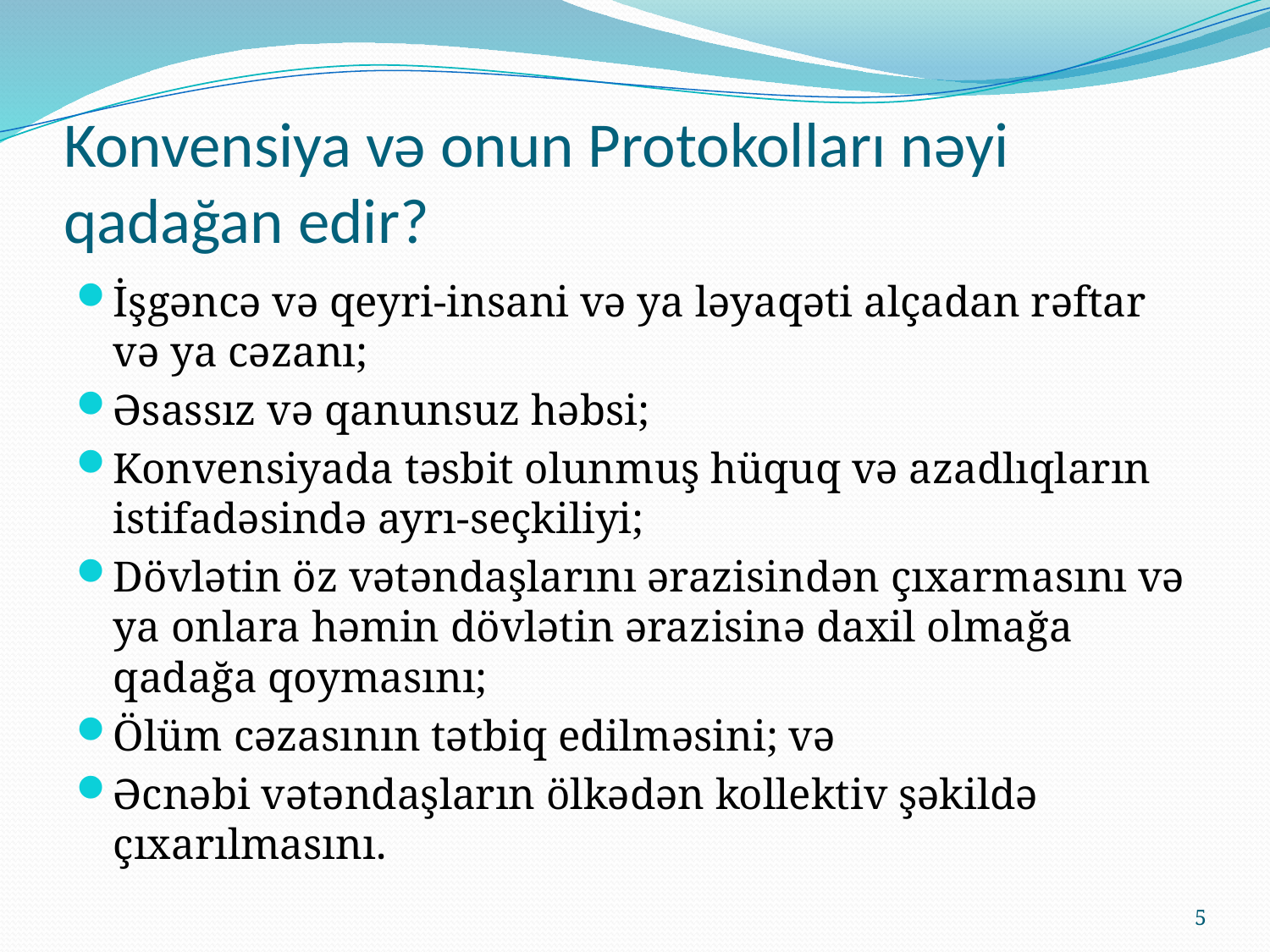

# Konvensiya və onun Protokolları nəyi qadağan edir?
İşgəncə və qeyri-insani və ya ləyaqəti alçadan rəftar və ya cəzanı;
Əsassız və qanunsuz həbsi;
Konvensiyada təsbit olunmuş hüquq və azadlıqların istifadəsində ayrı-seçkiliyi;
Dövlətin öz vətəndaşlarını ərazisindən çıxarmasını və ya onlara həmin dövlətin ərazisinə daxil olmağa qadağa qoymasını;
Ölüm cəzasının tətbiq edilməsini; və
Əcnəbi vətəndaşların ölkədən kollektiv şəkildə çıxarılmasını.

5